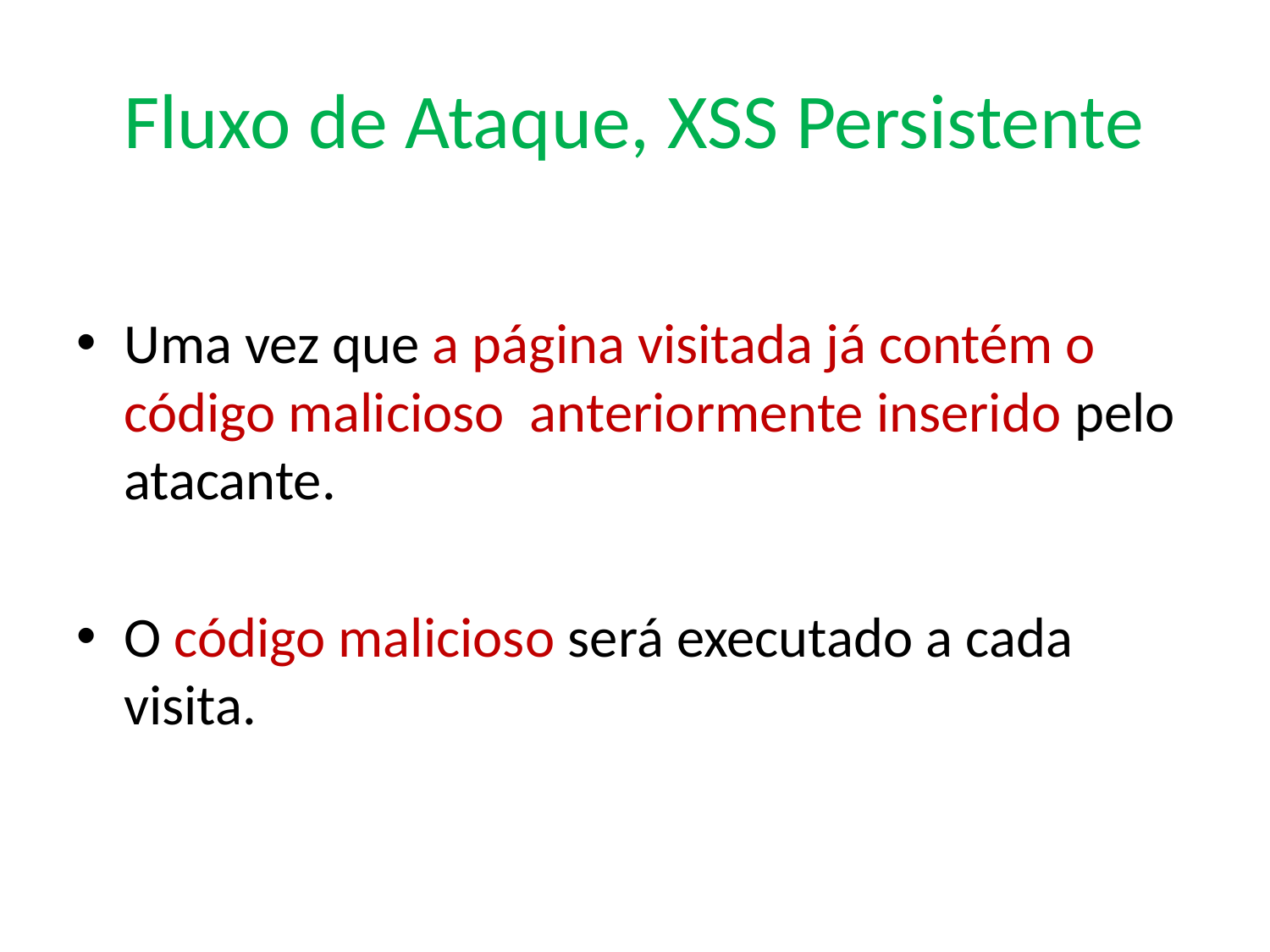

# Fluxo de Ataque, XSS Persistente

Uma vez que a página visitada já contém o código malicioso  anteriormente inserido pelo atacante.

O código malicioso será executado a cada visita.